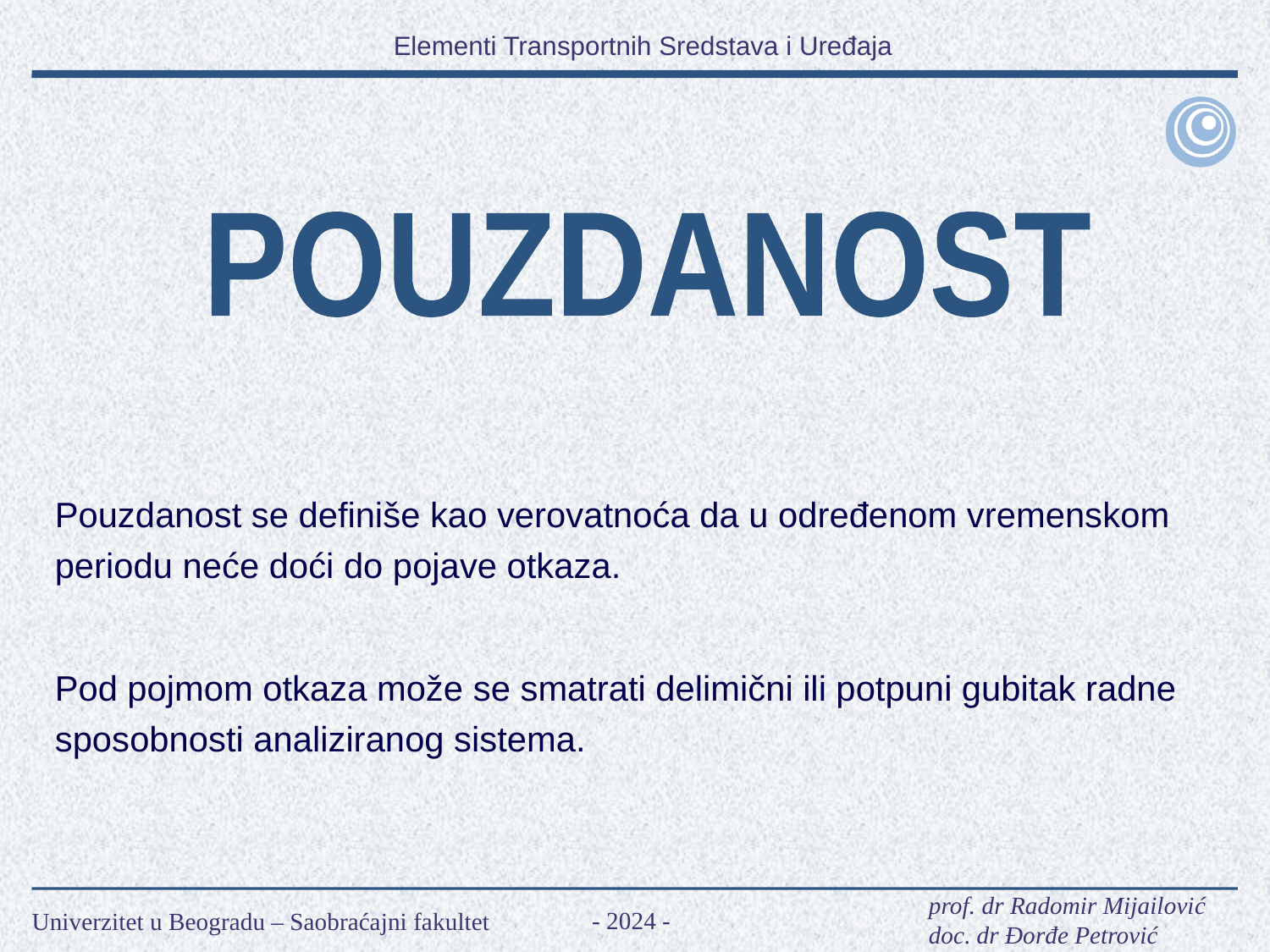

POUZDANOST
Pouzdanost se definiše kao verovatnoća da u određenom vremenskom periodu neće doći do pojave otkaza.

Pod pojmom otkaza može se smatrati delimični ili potpuni gubitak radne sposobnosti analiziranog sistema.